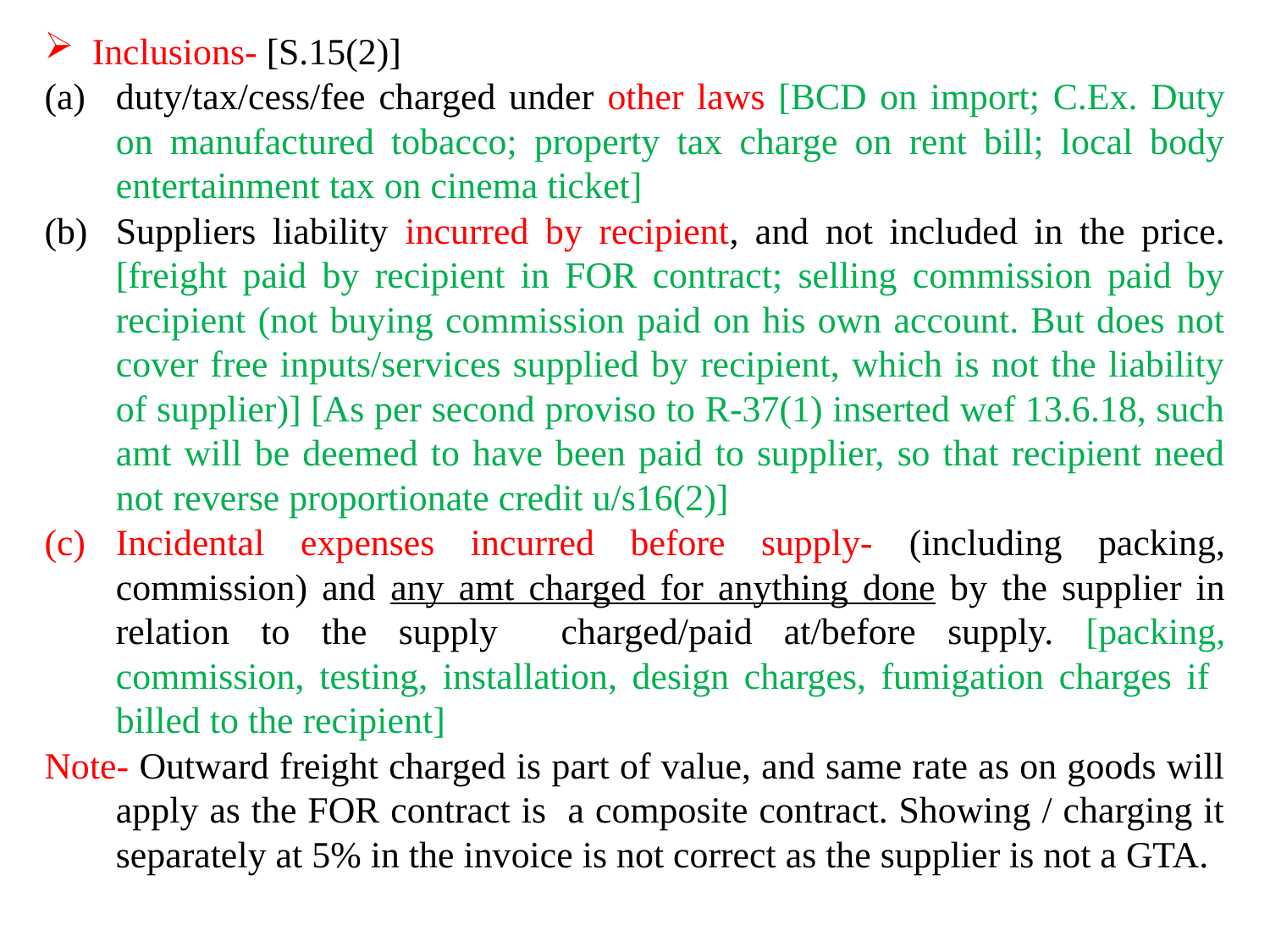

Inclusions- [S.15(2)]
duty/tax/cess/fee charged under other laws [BCD on import; C.Ex. Duty on manufactured tobacco; property tax charge on rent bill; local body entertainment tax on cinema ticket]
Suppliers liability incurred by recipient, and not included in the price. [freight paid by recipient in FOR contract; selling commission paid by recipient (not buying commission paid on his own account. But does not cover free inputs/services supplied by recipient, which is not the liability of supplier)] [As per second proviso to R-37(1) inserted wef 13.6.18, such amt will be deemed to have been paid to supplier, so that recipient need not reverse proportionate credit u/s16(2)]
Incidental expenses incurred before supply- (including packing, commission) and any amt charged for anything done by the supplier in relation to the supply  charged/paid at/before supply. [packing, commission, testing, installation, design charges, fumigation charges if  billed to the recipient]
Note- Outward freight charged is part of value, and same rate as on goods will apply as the FOR contract is  a composite contract. Showing / charging it separately at 5% in the invoice is not correct as the supplier is not a GTA.